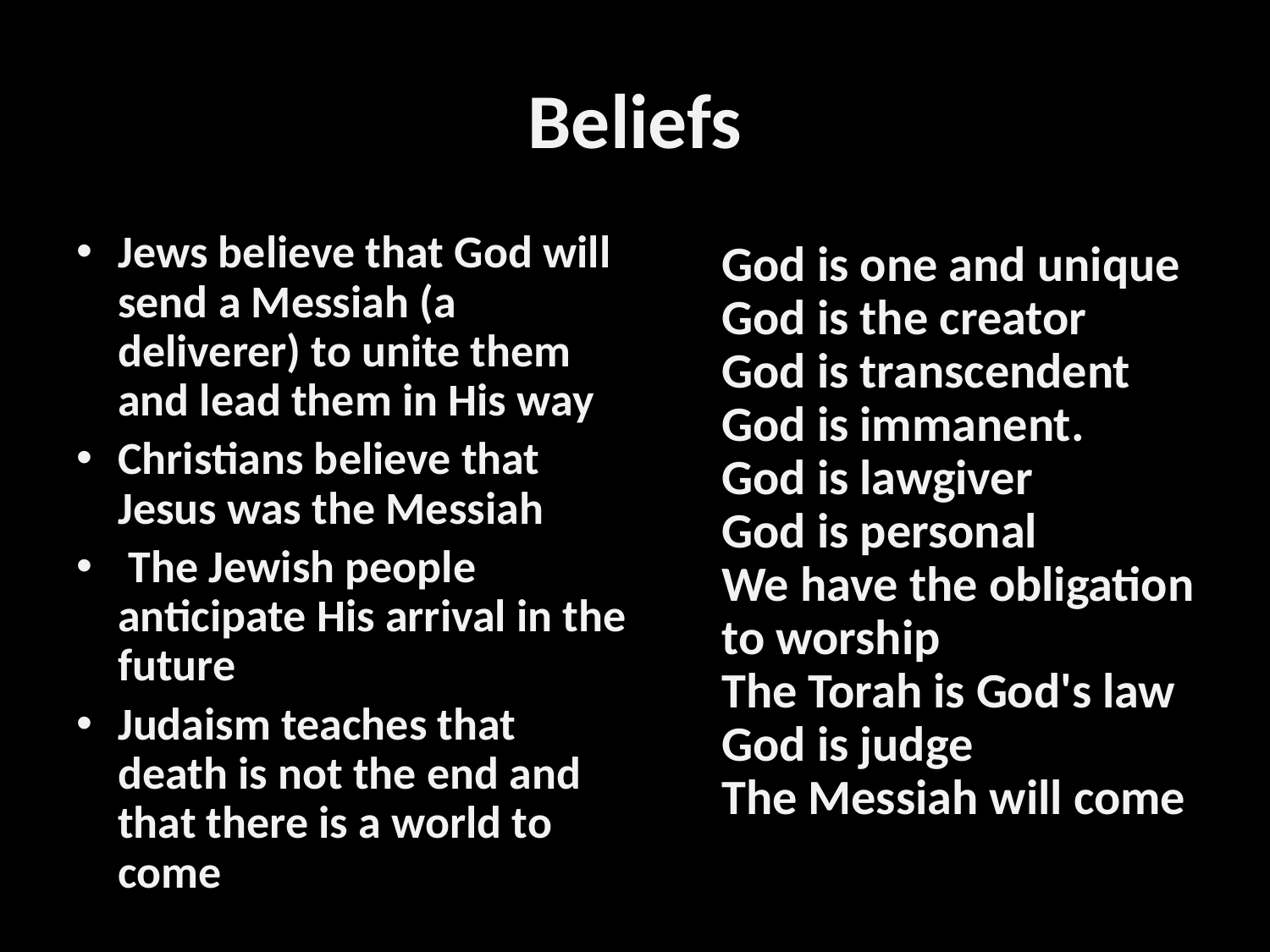

# Beliefs
Jews believe that God will send a Messiah (a deliverer) to unite them and lead them in His way
Christians believe that Jesus was the Messiah
 The Jewish people anticipate His arrival in the future
Judaism teaches that death is not the end and that there is a world to come

God is one and unique
God is the creator
God is transcendent
God is immanent.
God is lawgiver
God is personal
We have the obligation to worship
The Torah is God's law
God is judge
The Messiah will come